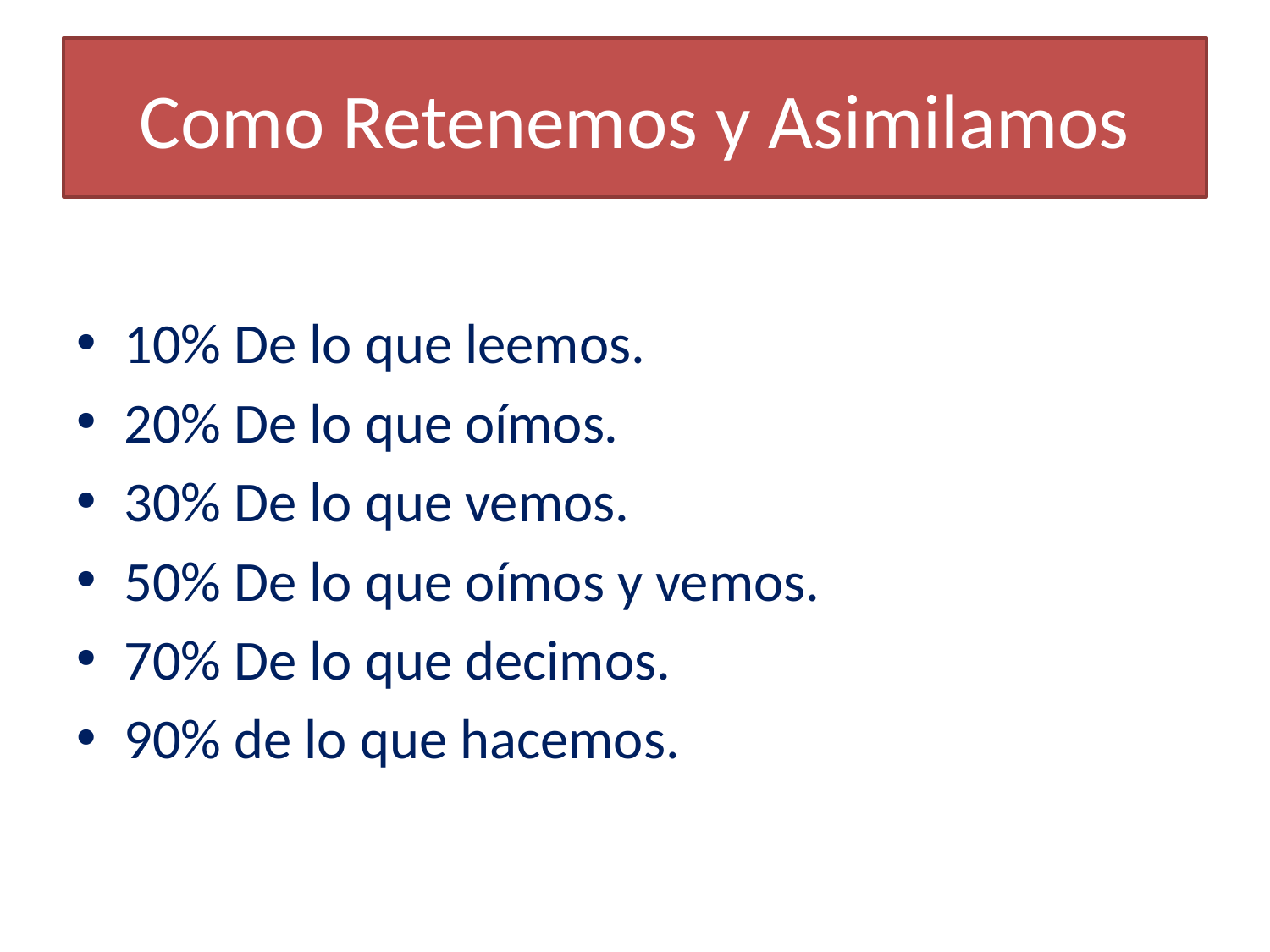

# Como Retenemos y Asimilamos

10% De lo que leemos.
20% De lo que oímos.
30% De lo que vemos.
50% De lo que oímos y vemos.
70% De lo que decimos.
90% de lo que hacemos.